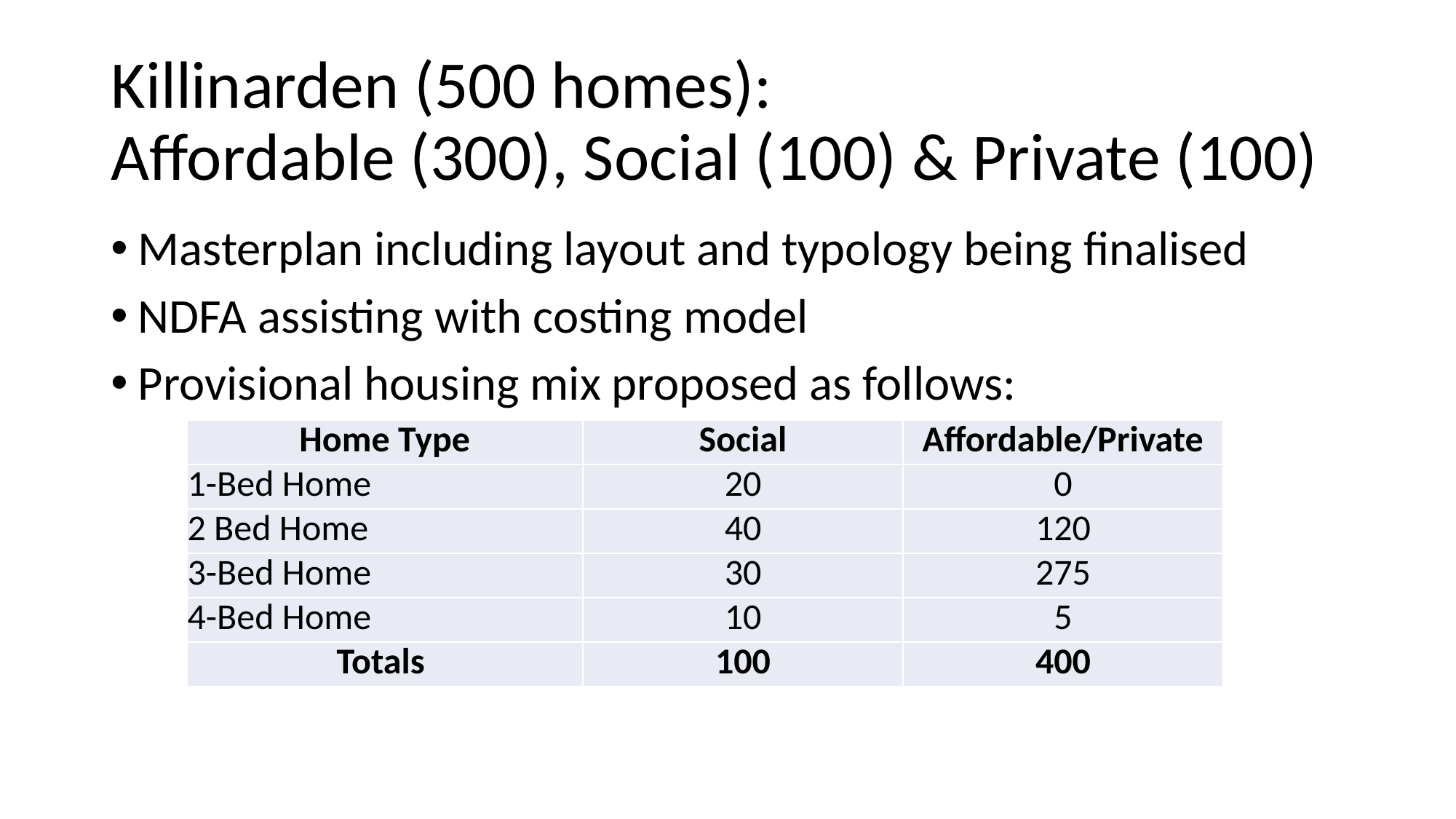

# Killinarden (500 homes): Affordable (300), Social (100) & Private (100)
Masterplan including layout and typology being finalised
NDFA assisting with costing model
Provisional housing mix proposed as follows:

| Home Type | Social | Affordable/Private |
| --- | --- | --- |
| 1-Bed Home | 20 | 0 |
| 2 Bed Home | 40 | 120 |
| 3-Bed Home | 30 | 275 |
| 4-Bed Home | 10 | 5 |
| Totals | 100 | 400 |